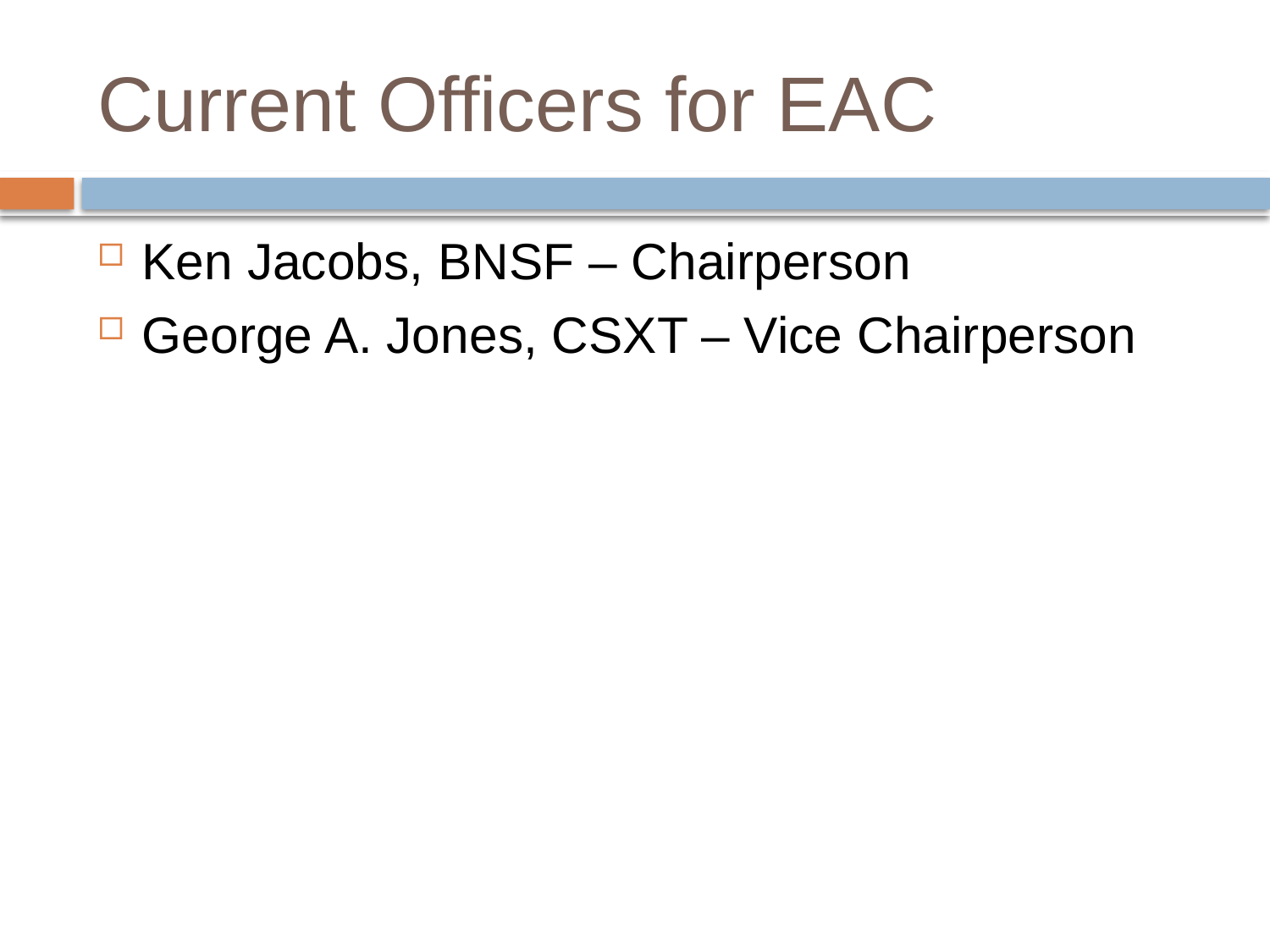

# Current Officers for EAC
Ken Jacobs, BNSF – Chairperson
George A. Jones, CSXT – Vice Chairperson